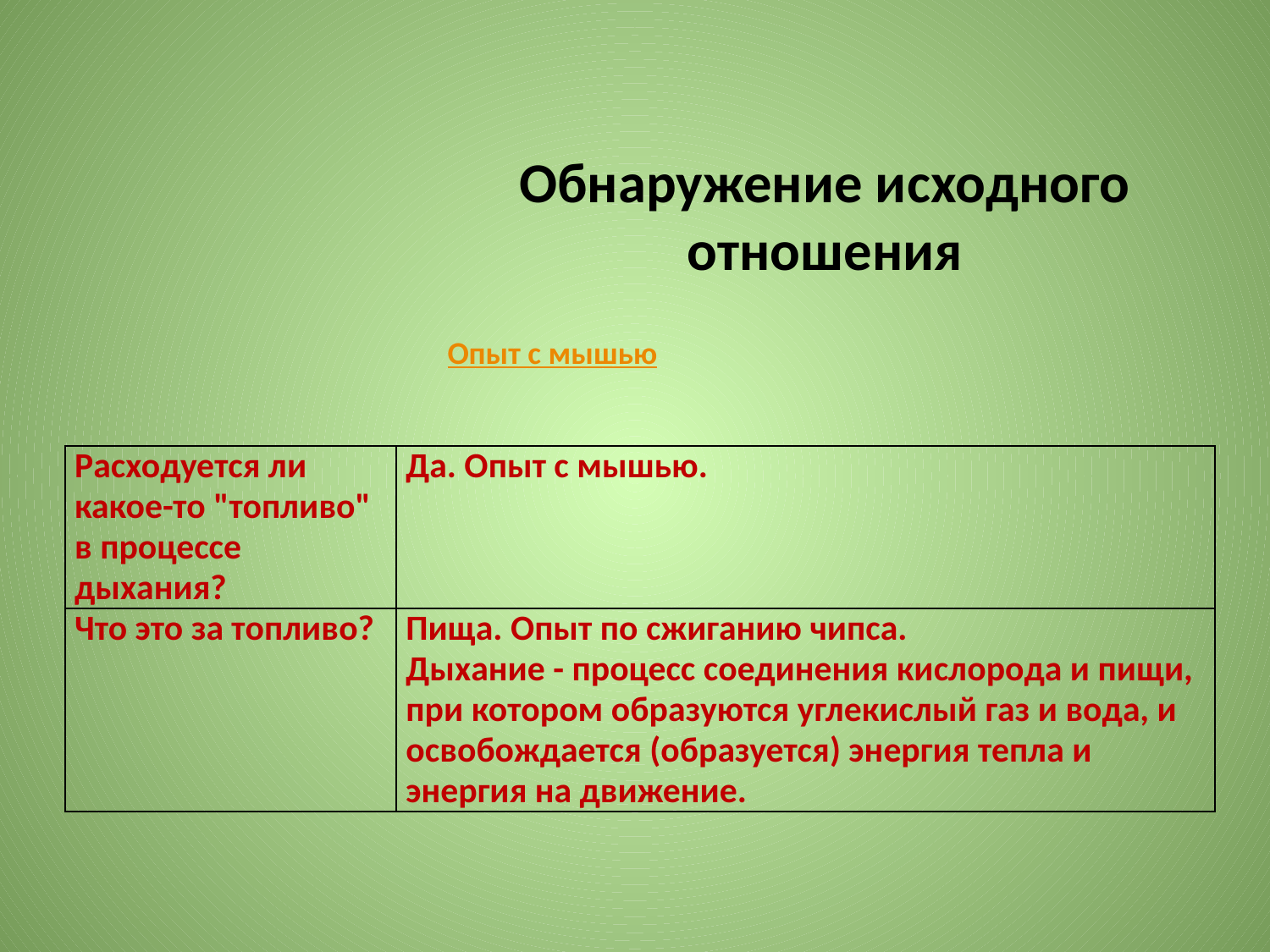

# Обнаружение исходного отношения
Опыт с мышью
| Расходуется ли какое-то "топливо" в процессе дыхания? | Да. Опыт с мышью. |
| --- | --- |
| Что это за топливо? | Пища. Опыт по сжиганию чипса. Дыхание - процесс соединения кислорода и пищи, при котором образуются углекислый газ и вода, и освобождается (образуется) энергия тепла и энергия на движение. |